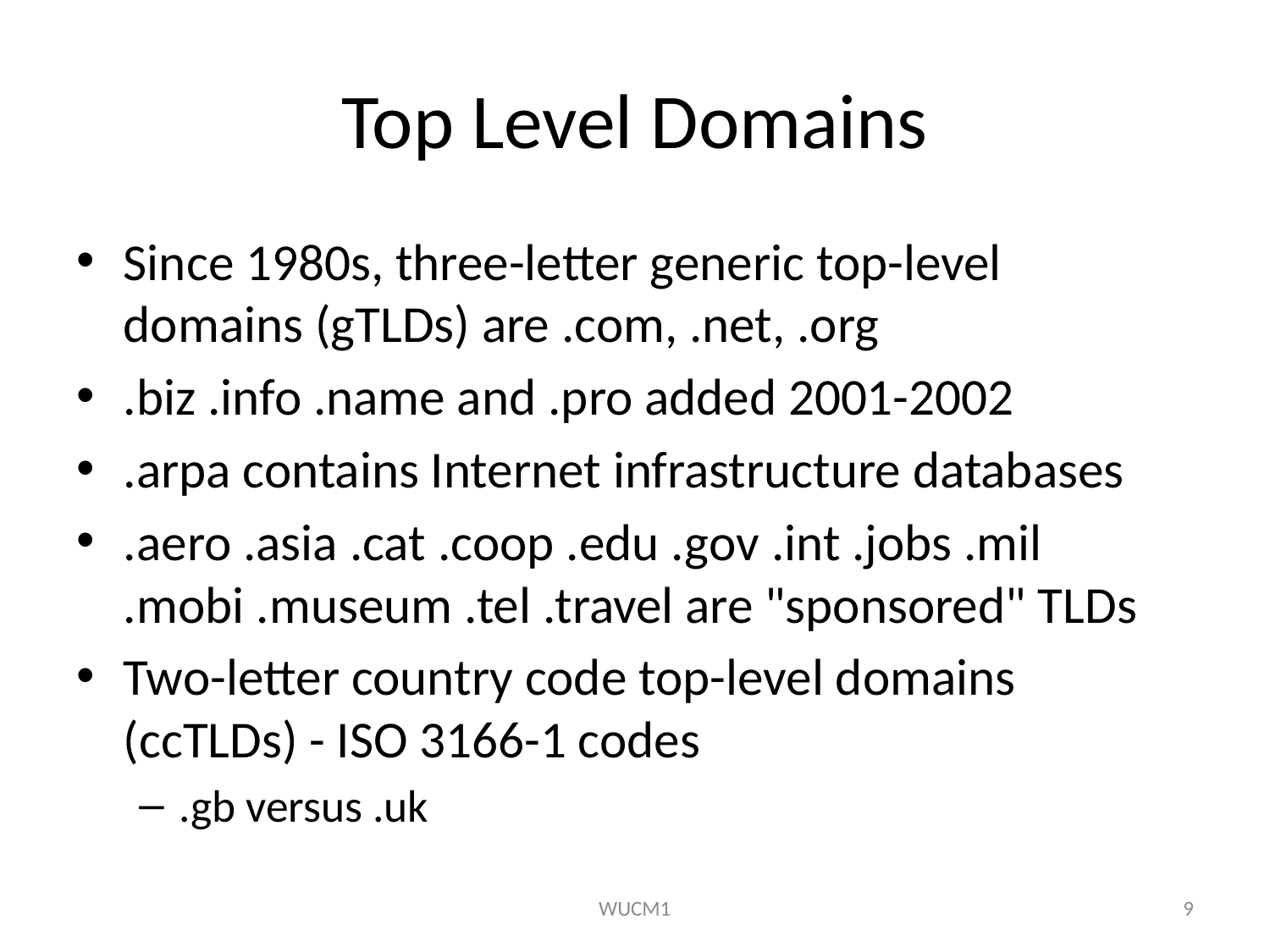

# Top Level Domains
Since 1980s, three-letter generic top-level domains (gTLDs) are .com, .net, .org
.biz .info .name and .pro added 2001-2002
.arpa contains Internet infrastructure databases
.aero .asia .cat .coop .edu .gov .int .jobs .mil 
.mobi .museum .tel .travel are "sponsored" TLDs
Two-letter country code top-level domains (ccTLDs) - ISO 3166-1 codes
.gb versus .uk
WUCM1
9